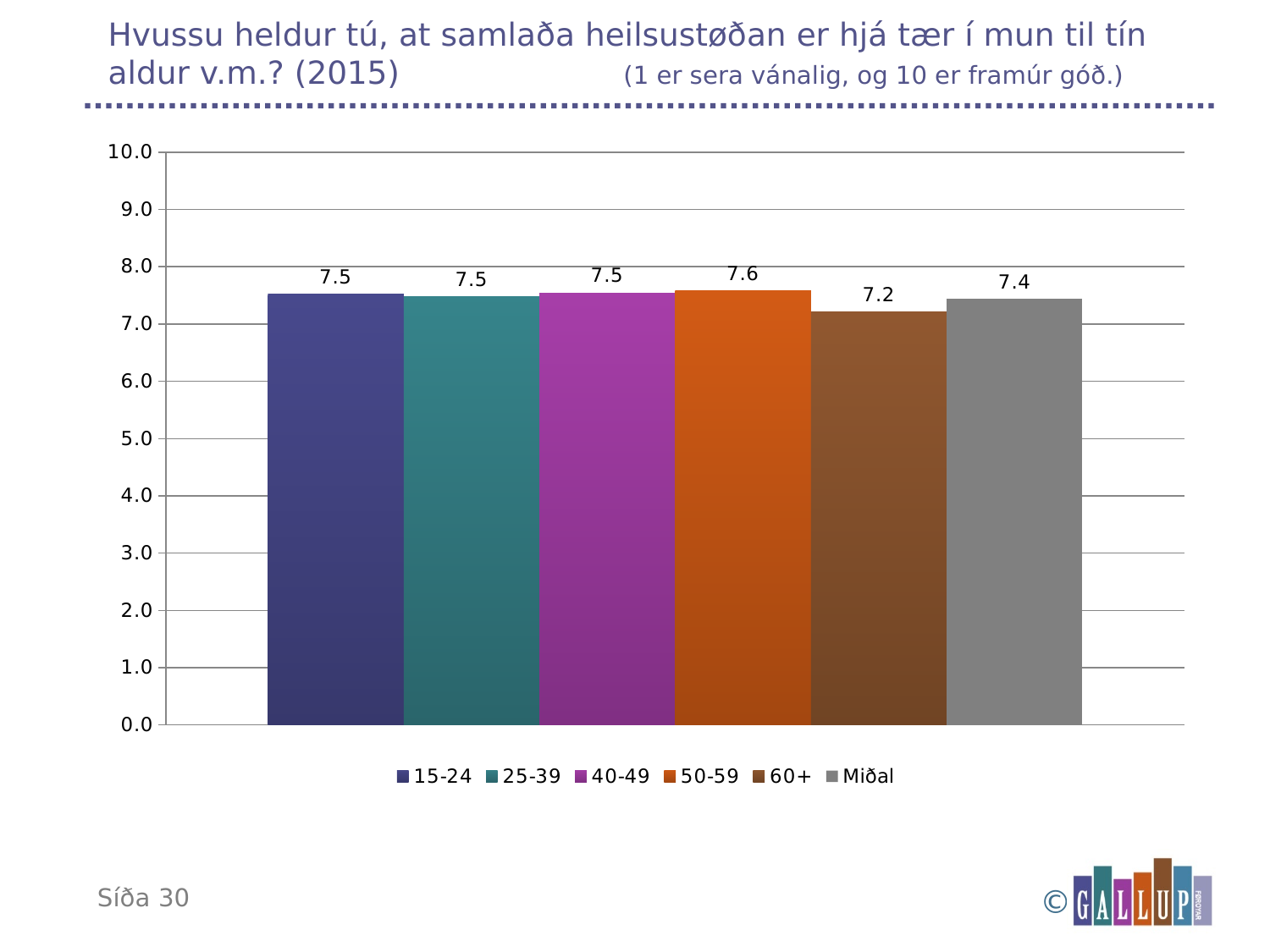

# Hvussu heldur tú, at samlaða heilsustøðan er hjá tær í mun til tín aldur v.m.? (2015)                      (1 er sera vánalig, og 10 er framúr góð.)

### Chart

| Category | 15-24 | 25-39 | 40-49 | 50-59 | 60+ | Miðal |
|---|---|---|---|---|---|---|
| M_heilsustøðan | 7.5192998373095135 | 7.4712702239313264 | 7.544468397582868 | 7.586762998415771 | 7.207935329254013 | 7.436061068371202 |